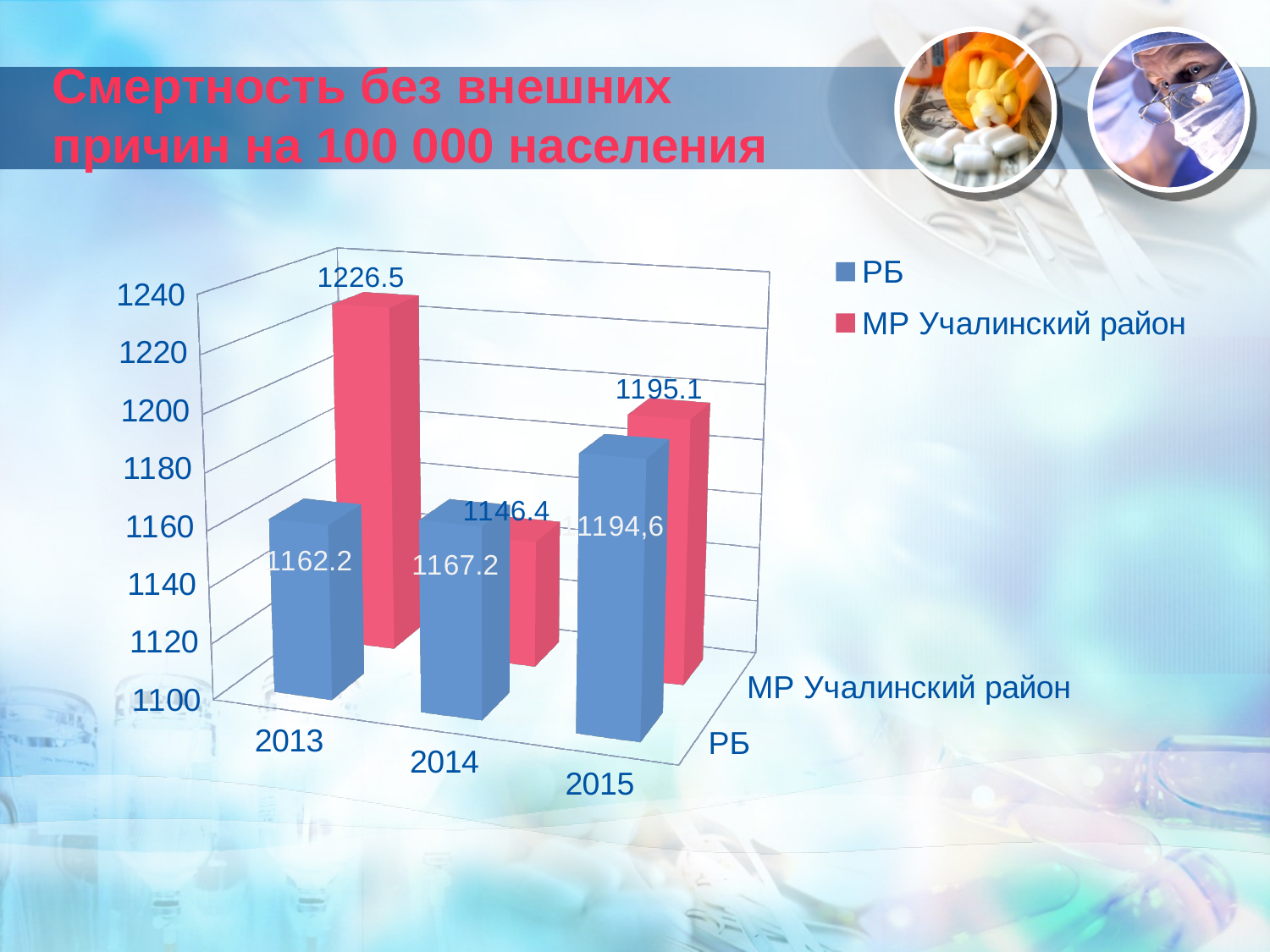

# Смертность без внешних причин на 100 000 населения

[unsupported chart]